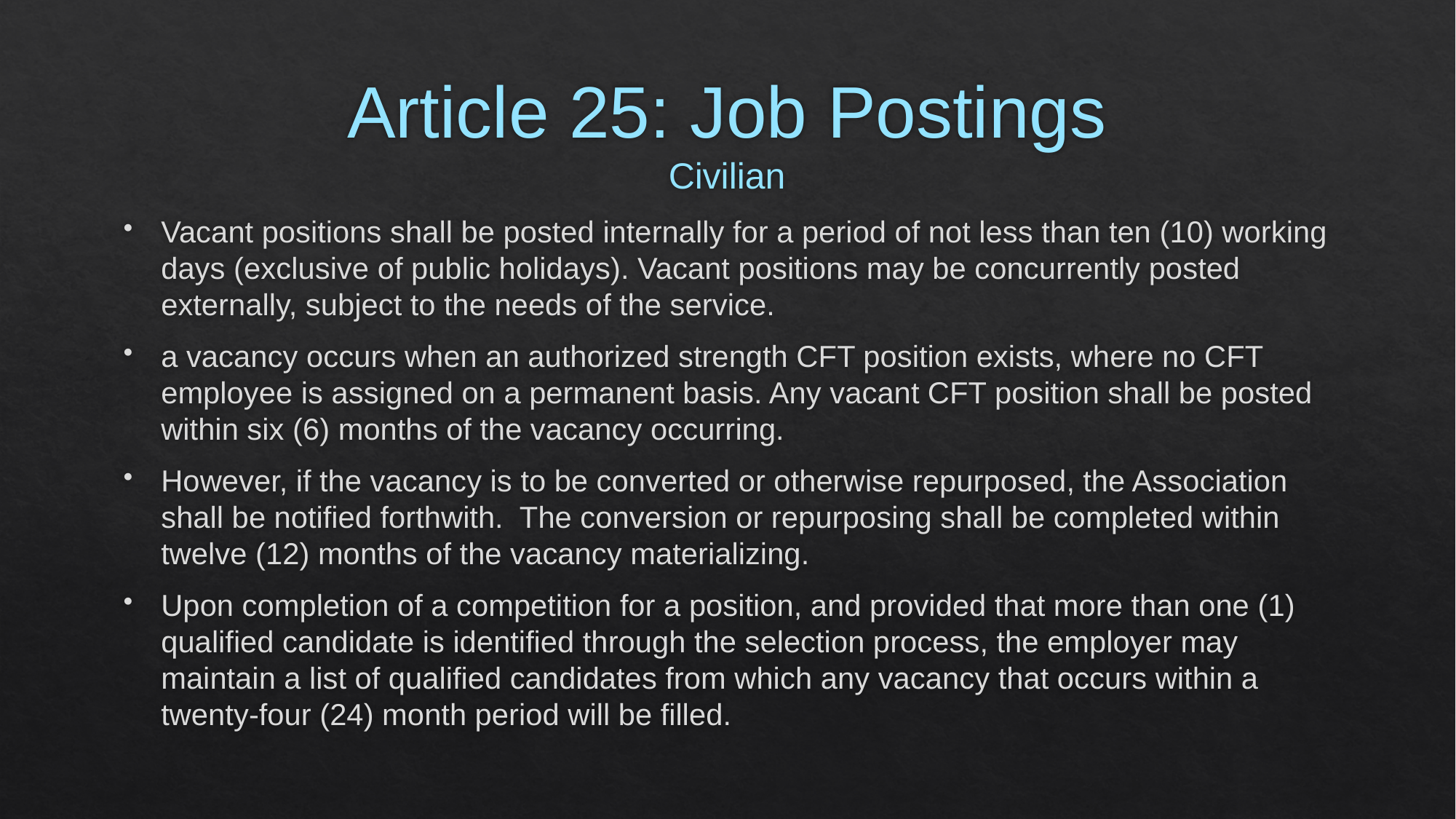

# Article 25: Job Postings Civilian
Vacant positions shall be posted internally for a period of not less than ten (10) working days (exclusive of public holidays). Vacant positions may be concurrently posted externally, subject to the needs of the service.
a vacancy occurs when an authorized strength CFT position exists, where no CFT employee is assigned on a permanent basis. Any vacant CFT position shall be posted within six (6) months of the vacancy occurring.
However, if the vacancy is to be converted or otherwise repurposed, the Association shall be notified forthwith.  The conversion or repurposing shall be completed within twelve (12) months of the vacancy materializing.
Upon completion of a competition for a position, and provided that more than one (1) qualified candidate is identified through the selection process, the employer may maintain a list of qualified candidates from which any vacancy that occurs within a twenty-four (24) month period will be filled.